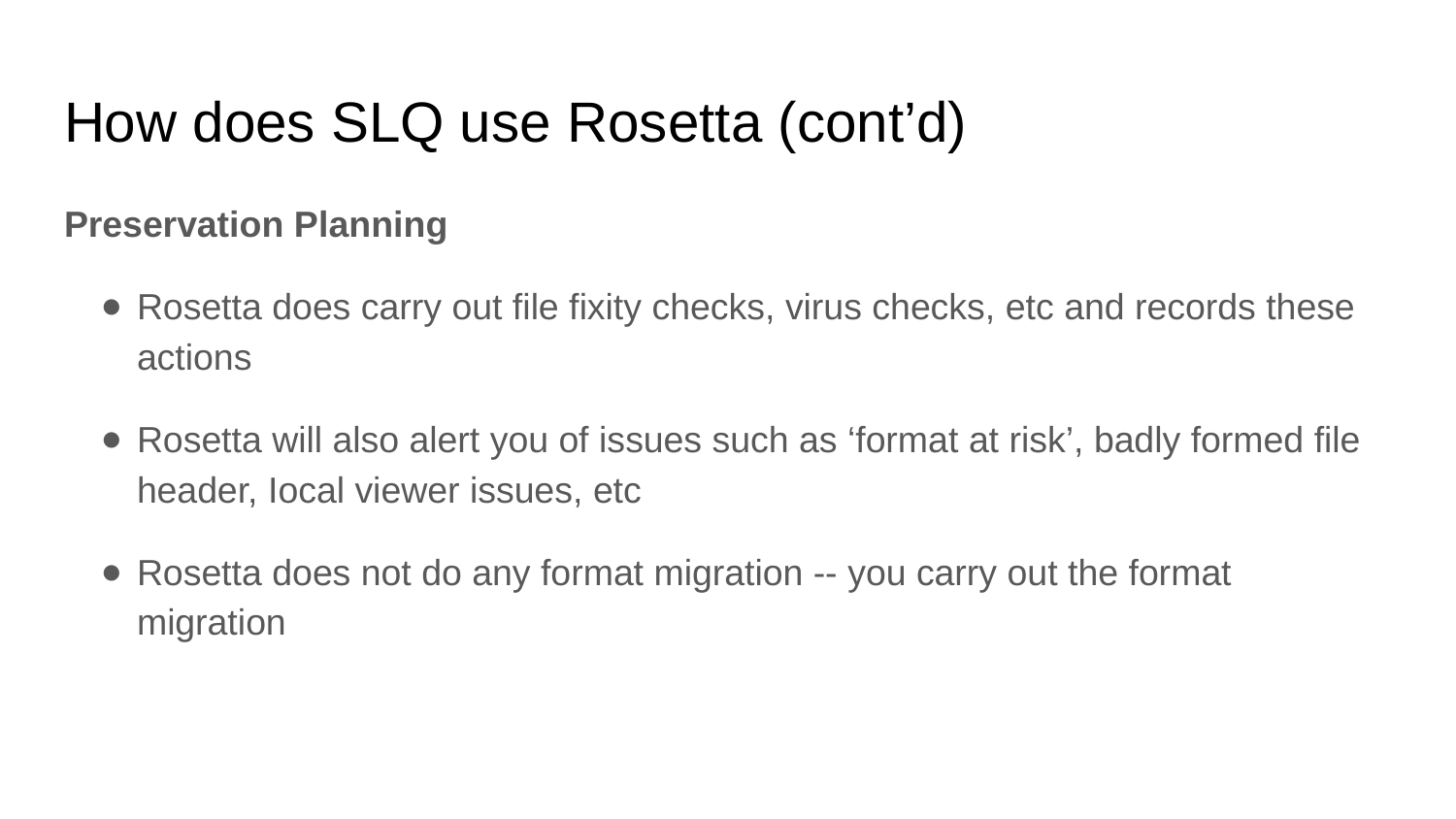

# How does SLQ use Rosetta (cont’d)
Preservation Planning
Rosetta does carry out file fixity checks, virus checks, etc and records these actions
Rosetta will also alert you of issues such as ‘format at risk’, badly formed file header, Iocal viewer issues, etc
Rosetta does not do any format migration -- you carry out the format migration